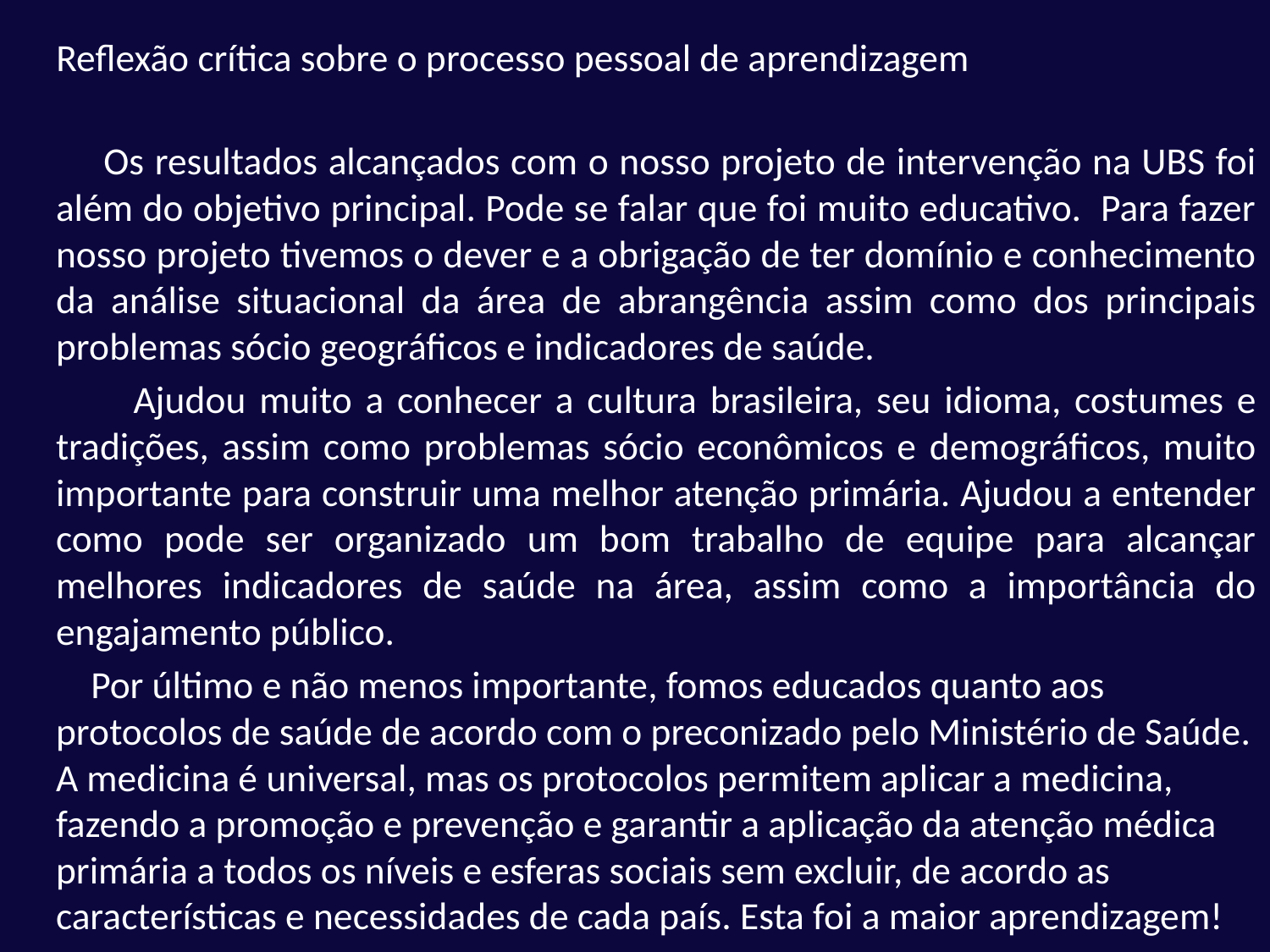

Reflexão crítica sobre o processo pessoal de aprendizagem

         Os resultados alcançados com o nosso projeto de intervenção na UBS foi além do objetivo principal. Pode se falar que foi muito educativo.  Para fazer nosso projeto tivemos o dever e a obrigação de ter domínio e conhecimento da análise situacional da área de abrangência assim como dos principais problemas sócio geográficos e indicadores de saúde.
         Ajudou muito a conhecer a cultura brasileira, seu idioma, costumes e tradições, assim como problemas sócio econômicos e demográficos, muito importante para construir uma melhor atenção primária. Ajudou a entender como pode ser organizado um bom trabalho de equipe para alcançar melhores indicadores de saúde na área, assim como a importância do engajamento público.
         Por último e não menos importante, fomos educados quanto aos protocolos de saúde de acordo com o preconizado pelo Ministério de Saúde. A medicina é universal, mas os protocolos permitem aplicar a medicina, fazendo a promoção e prevenção e garantir a aplicação da atenção médica primária a todos os níveis e esferas sociais sem excluir, de acordo as características e necessidades de cada país. Esta foi a maior aprendizagem!